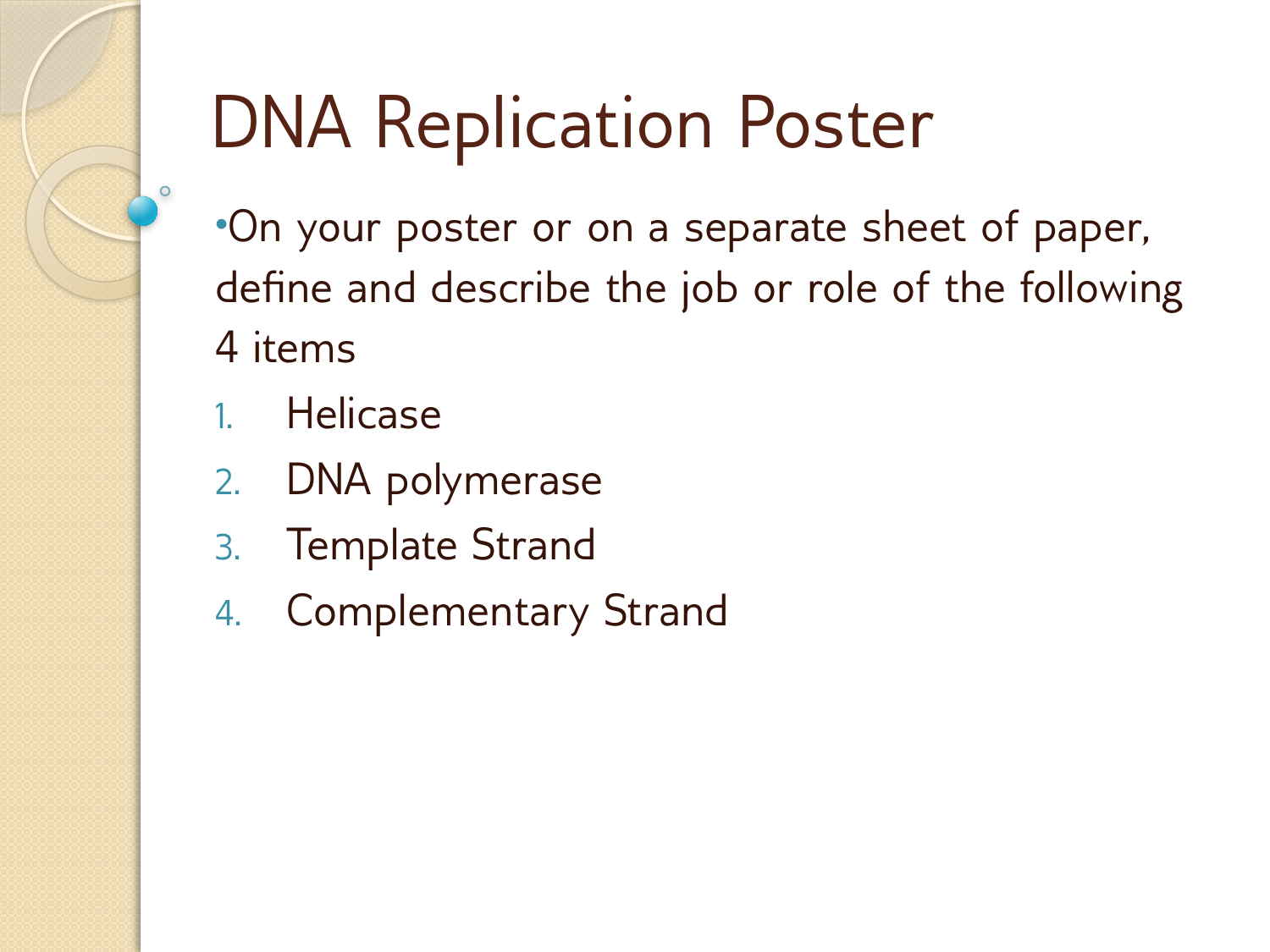

# DNA Replication Poster
On your poster or on a separate sheet of paper, define and describe the job or role of the following 4 items
Helicase
DNA polymerase
Template Strand
Complementary Strand